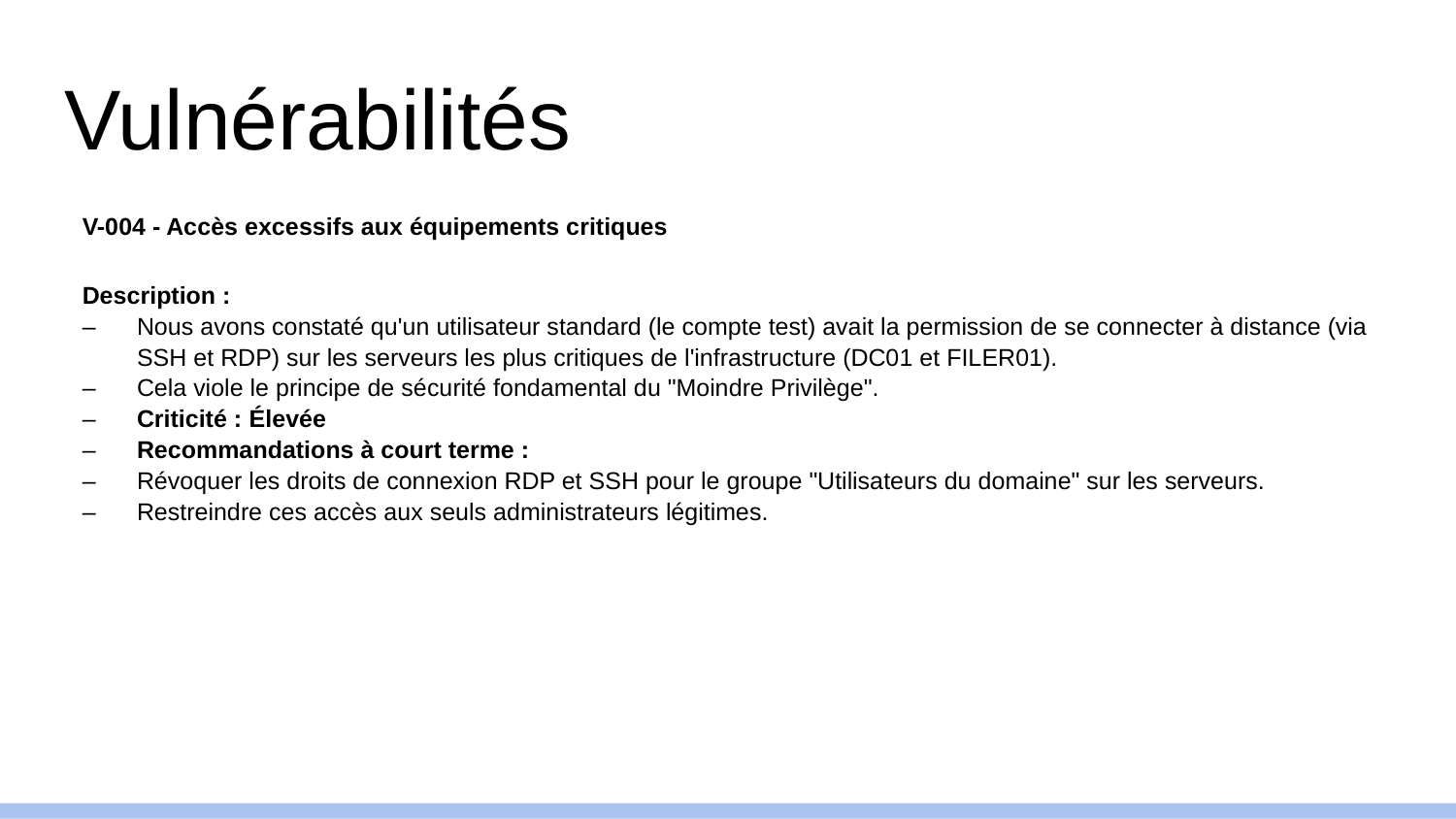

# Vulnérabilités
V-004 - Accès excessifs aux équipements critiques

Description :
Nous avons constaté qu'un utilisateur standard (le compte test) avait la permission de se connecter à distance (via SSH et RDP) sur les serveurs les plus critiques de l'infrastructure (DC01 et FILER01).
Cela viole le principe de sécurité fondamental du "Moindre Privilège".
Criticité : Élevée
Recommandations à court terme :
Révoquer les droits de connexion RDP et SSH pour le groupe "Utilisateurs du domaine" sur les serveurs.
Restreindre ces accès aux seuls administrateurs légitimes.